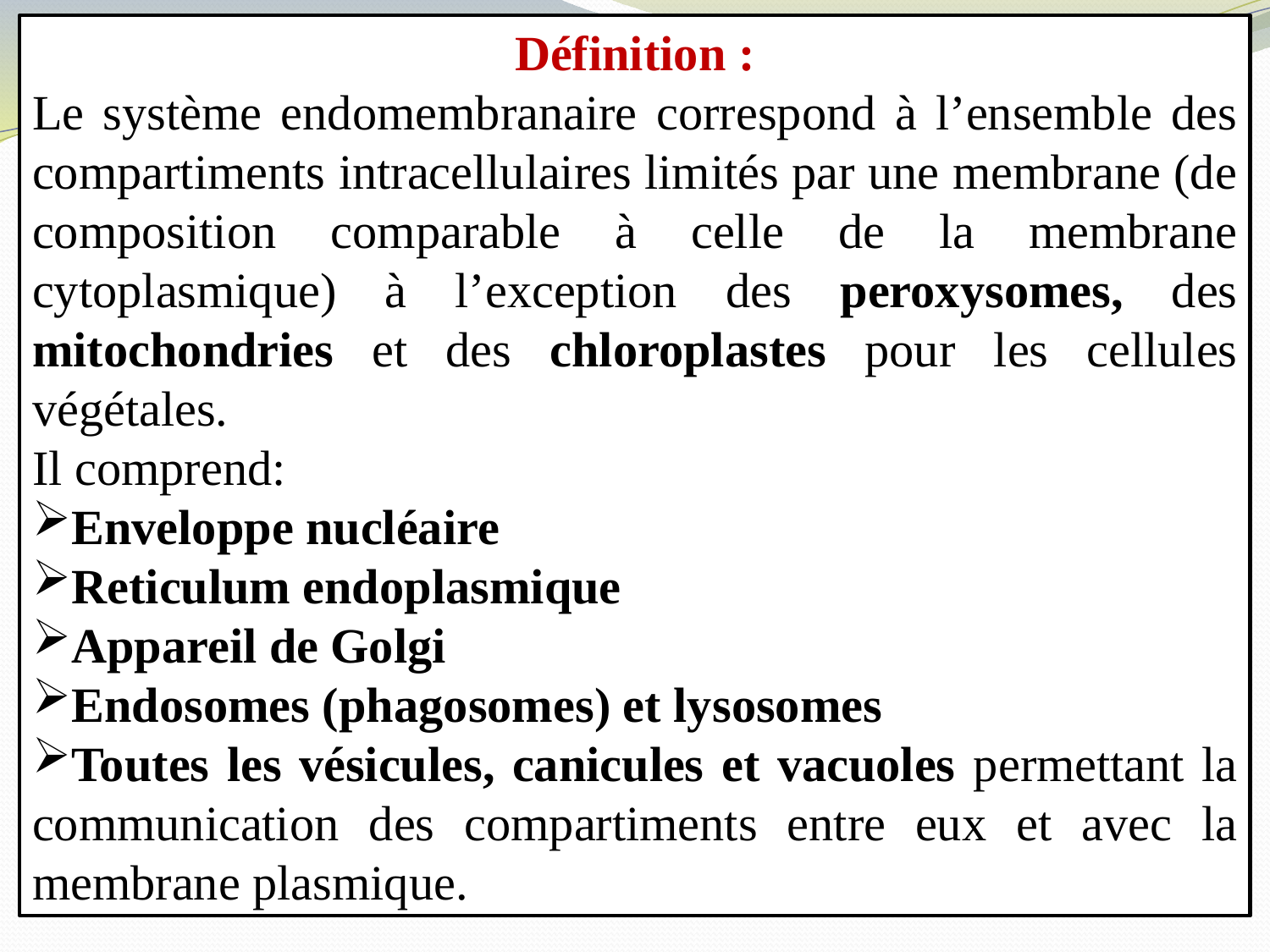

Définition :
Le système endomembranaire correspond à l’ensemble des compartiments intracellulaires limités par une membrane (de composition comparable à celle de la membrane cytoplasmique) à l’exception des peroxysomes, des mitochondries et des chloroplastes pour les cellules végétales.
Il comprend:
Enveloppe nucléaire
Reticulum endoplasmique
Appareil de Golgi
Endosomes (phagosomes) et lysosomes
Toutes les vésicules, canicules et vacuoles permettant la communication des compartiments entre eux et avec la membrane plasmique.